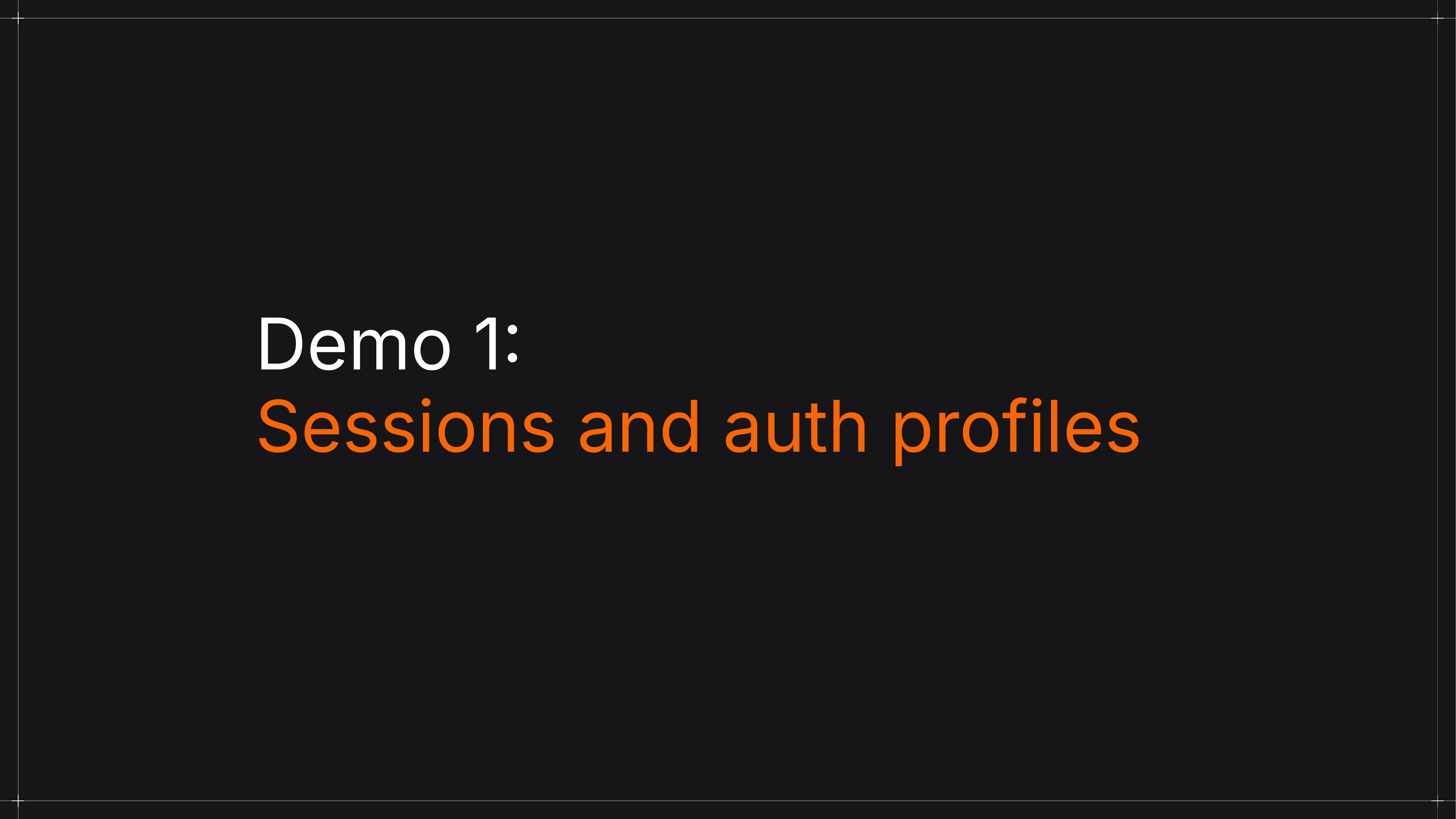

# Demo 1:
Sessions and auth profiles